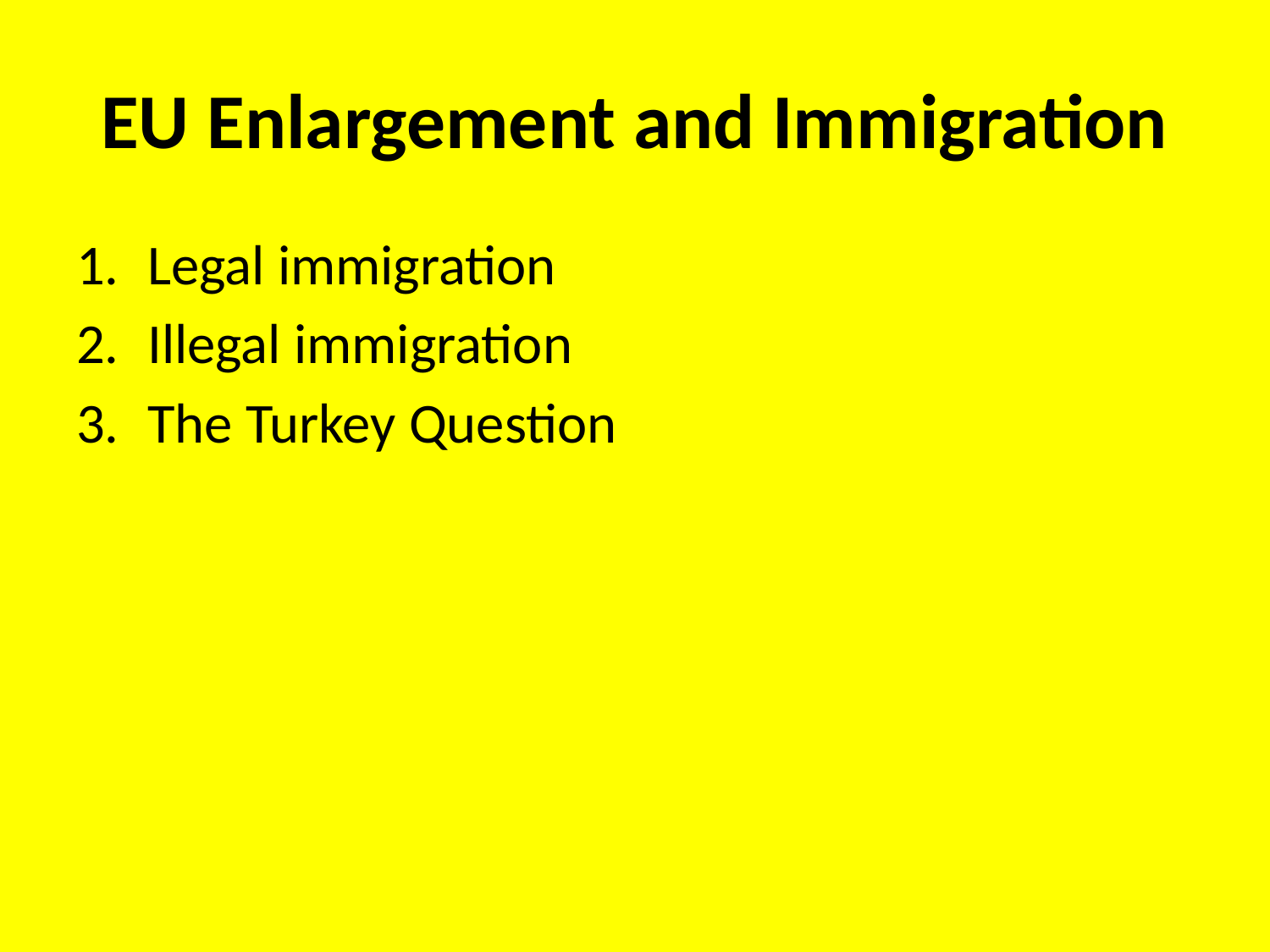

# EU Enlargement and Immigration
Legal immigration
Illegal immigration
The Turkey Question